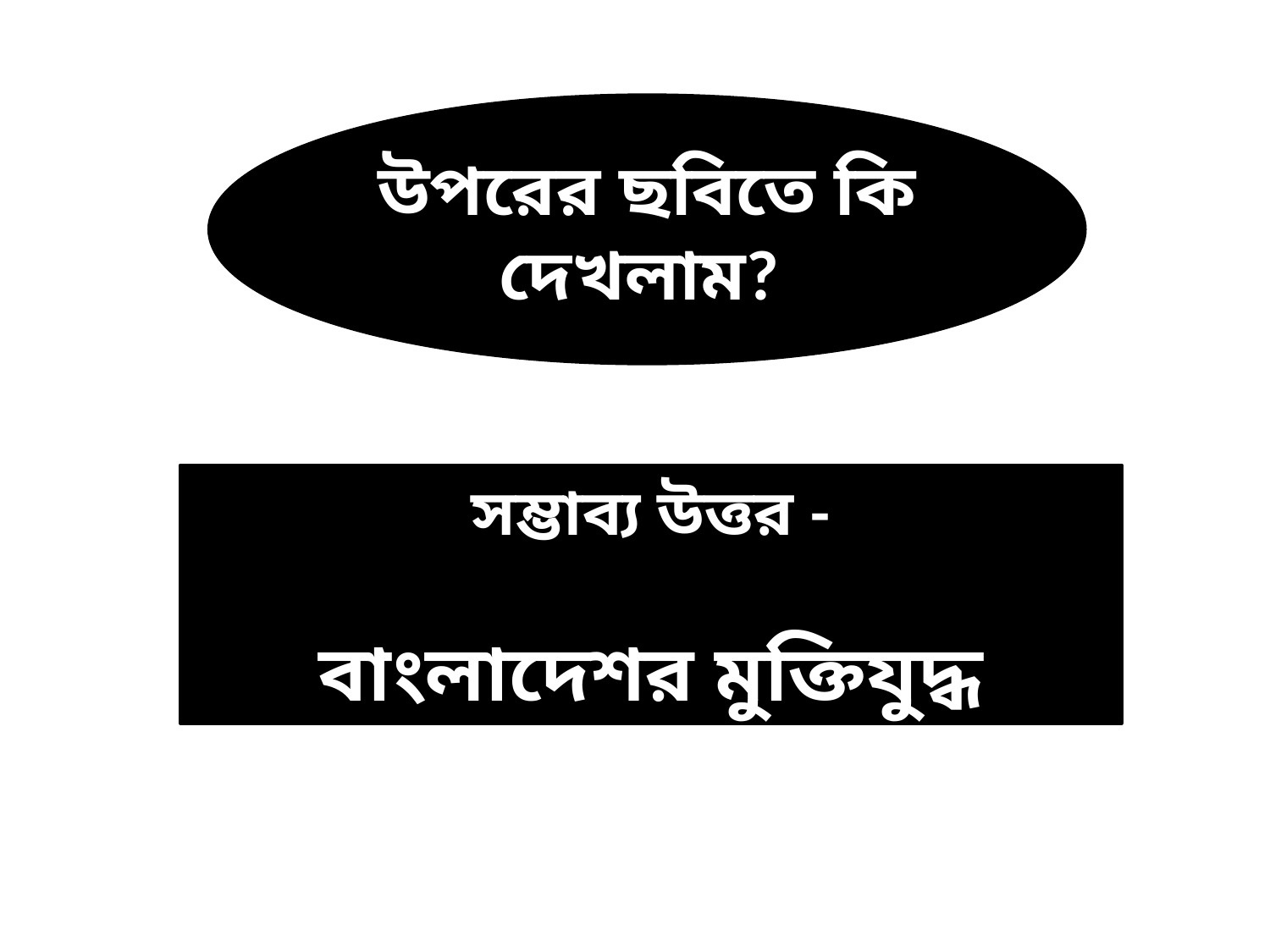

উপরের ছবিতে কি দেখলাম?
সম্ভাব্য উত্তর -

বাংলাদেশর মুক্তিযুদ্ধ